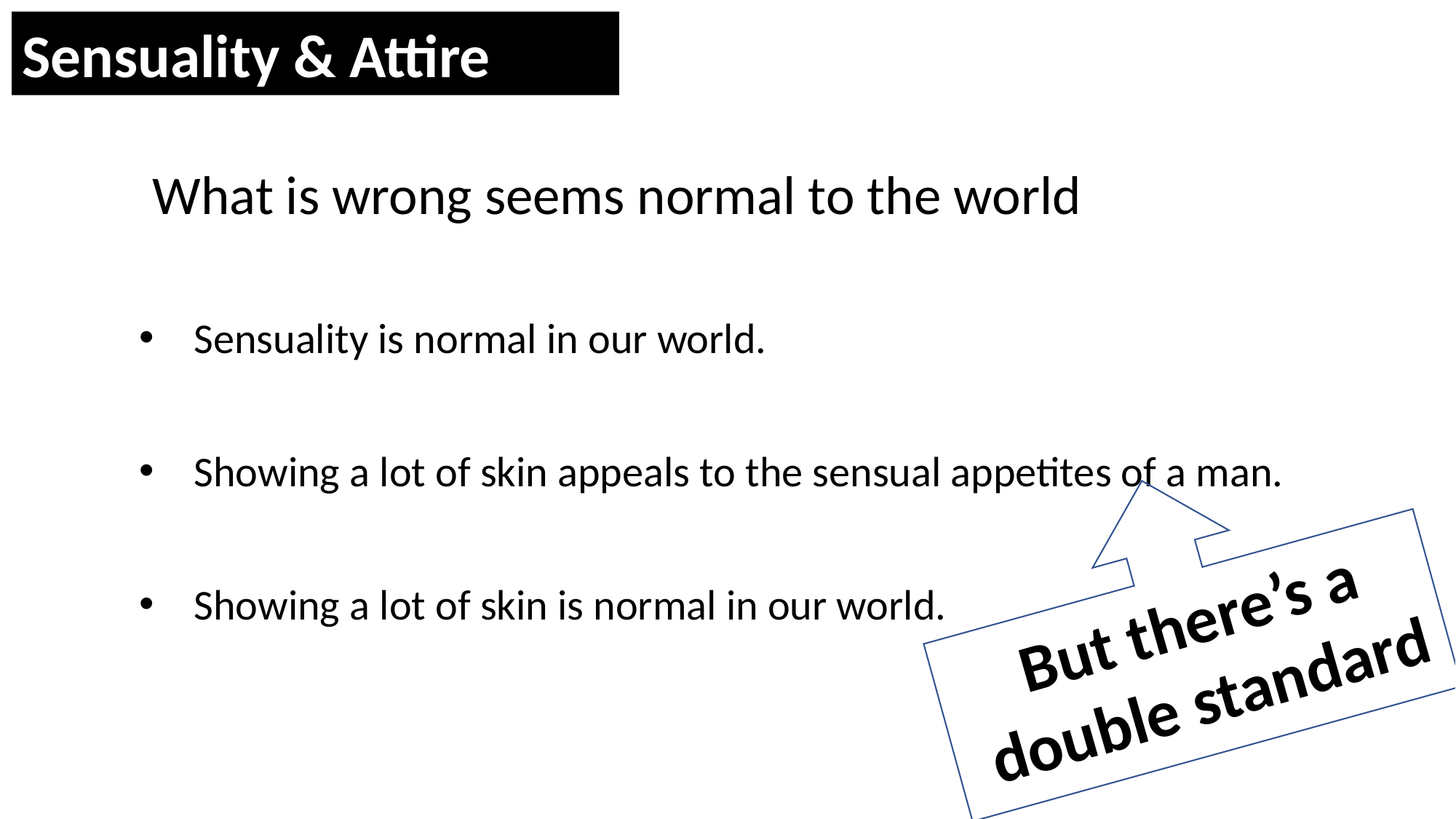

Sensuality & Attire
What is wrong seems normal to the world
Sensuality is normal in our world.

Showing a lot of skin appeals to the sensual appetites of a man.

Showing a lot of skin is normal in our world.

But there’s a double standard